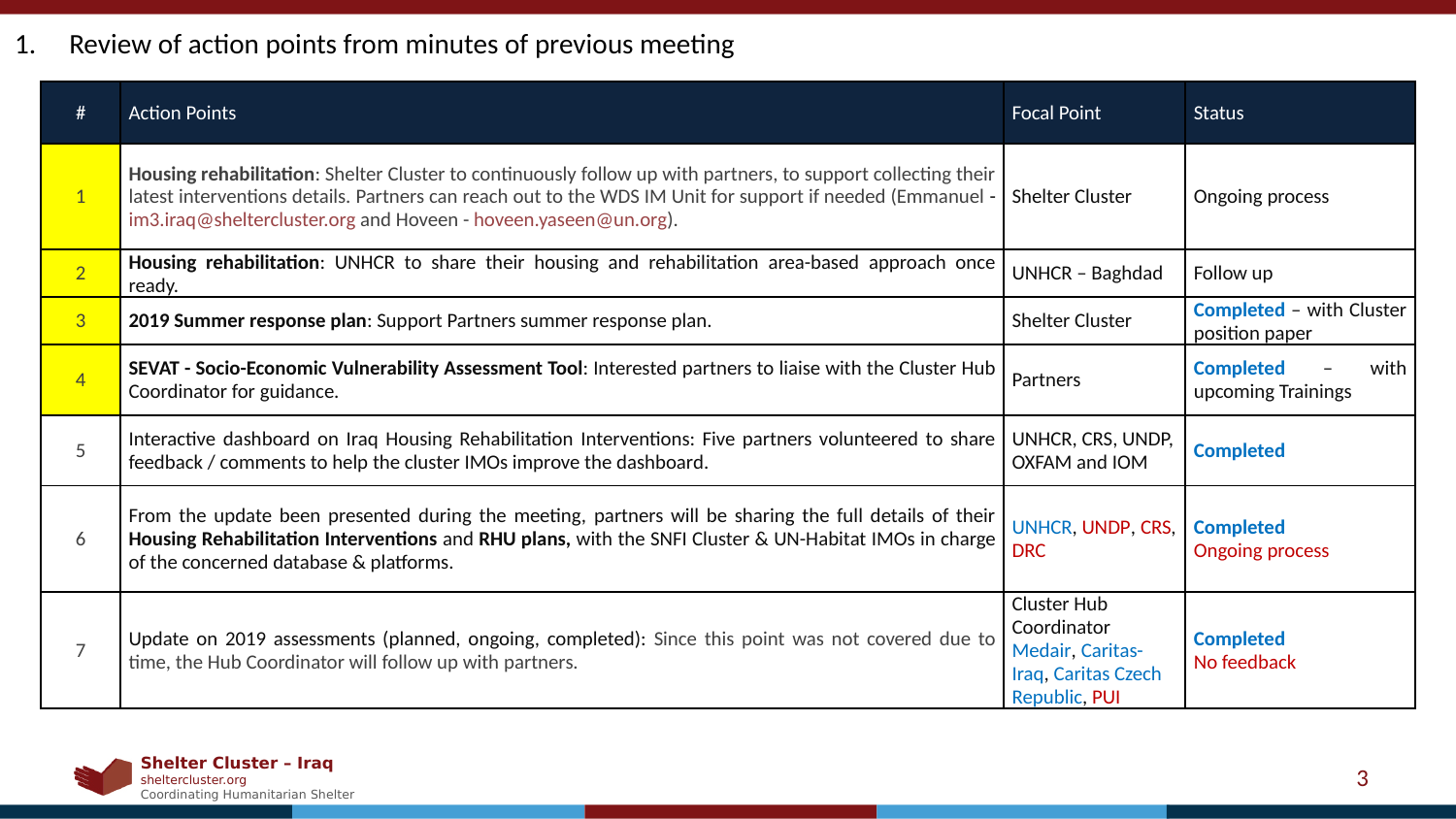

Review of action points from minutes of previous meeting
| # | Action Points | Focal Point | Status |
| --- | --- | --- | --- |
| 1 | Housing rehabilitation: Shelter Cluster to continuously follow up with partners, to support collecting their latest interventions details. Partners can reach out to the WDS IM Unit for support if needed (Emmanuel - im3.iraq@sheltercluster.org and Hoveen - hoveen.yaseen@un.org). | Shelter Cluster | Ongoing process |
| 2 | Housing rehabilitation: UNHCR to share their housing and rehabilitation area-based approach once ready. | UNHCR – Baghdad | Follow up |
| 3 | 2019 Summer response plan: Support Partners summer response plan. | Shelter Cluster | Completed – with Cluster position paper |
| 4 | SEVAT - Socio-Economic Vulnerability Assessment Tool: Interested partners to liaise with the Cluster Hub Coordinator for guidance. | Partners | Completed – with upcoming Trainings |
| 5 | Interactive dashboard on Iraq Housing Rehabilitation Interventions: Five partners volunteered to share feedback / comments to help the cluster IMOs improve the dashboard. | UNHCR, CRS, UNDP, OXFAM and IOM | Completed |
| 6 | From the update been presented during the meeting, partners will be sharing the full details of their Housing Rehabilitation Interventions and RHU plans, with the SNFI Cluster & UN-Habitat IMOs in charge of the concerned database & platforms. | UNHCR, UNDP, CRS, DRC | Completed Ongoing process |
| 7 | Update on 2019 assessments (planned, ongoing, completed): Since this point was not covered due to time, the Hub Coordinator will follow up with partners. | Cluster Hub Coordinator Medair, Caritas-Iraq, Caritas Czech Republic, PUI | Completed No feedback |
3